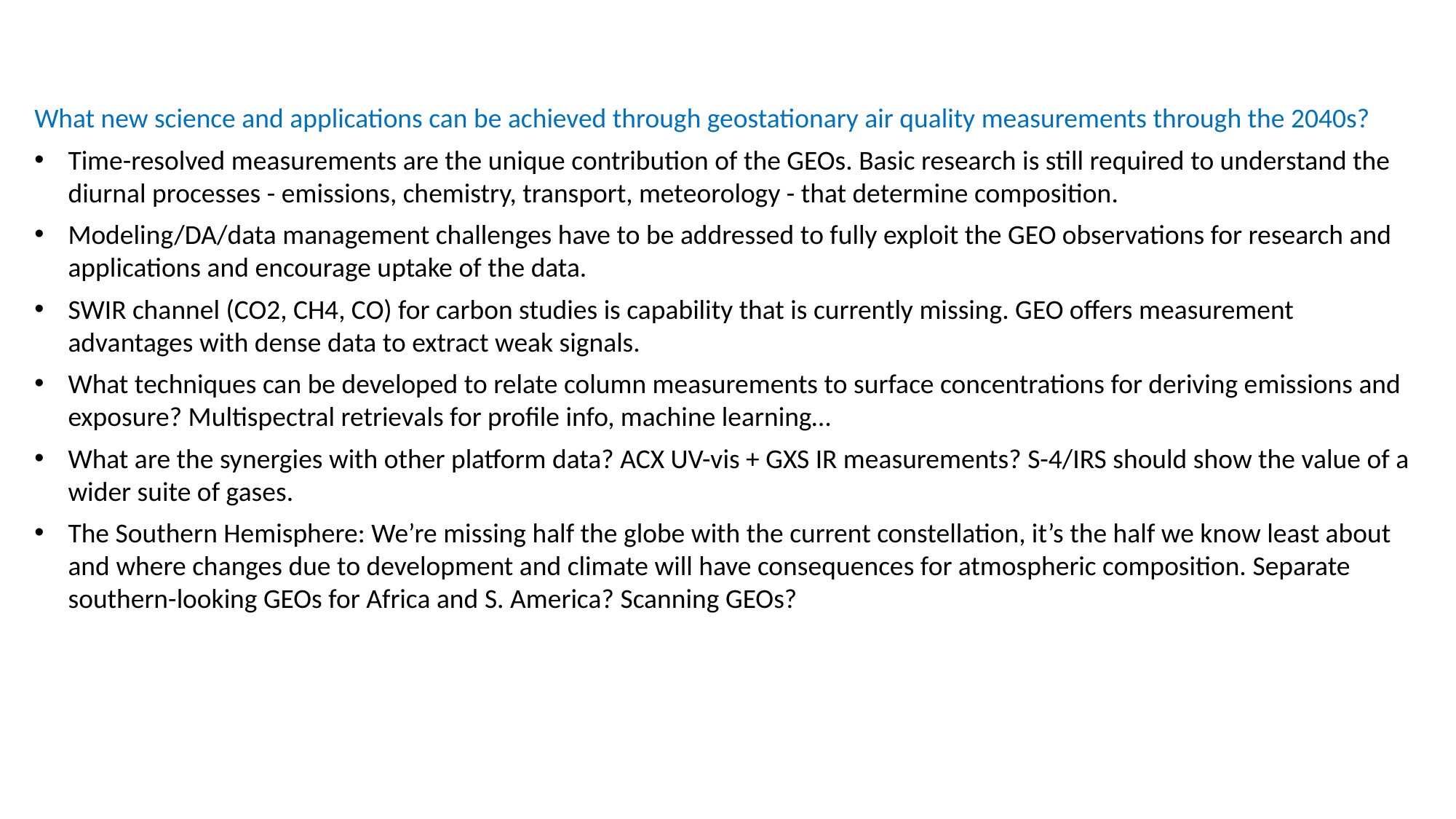

Discussion Questions 3
What new science and applications can be achieved through geostationary air quality measurements through the 2040s?
Time-resolved measurements are the unique contribution of the GEOs. Basic research is still required to understand the diurnal processes - emissions, chemistry, transport, meteorology - that determine composition.
Modeling/DA/data management challenges have to be addressed to fully exploit the GEO observations for research and applications and encourage uptake of the data.
SWIR channel (CO2, CH4, CO) for carbon studies is capability that is currently missing. GEO offers measurement advantages with dense data to extract weak signals.
What techniques can be developed to relate column measurements to surface concentrations for deriving emissions and exposure? Multispectral retrievals for profile info, machine learning…
What are the synergies with other platform data? ACX UV-vis + GXS IR measurements? S-4/IRS should show the value of a wider suite of gases.
The Southern Hemisphere: We’re missing half the globe with the current constellation, it’s the half we know least about and where changes due to development and climate will have consequences for atmospheric composition. Separate southern-looking GEOs for Africa and S. America? Scanning GEOs?